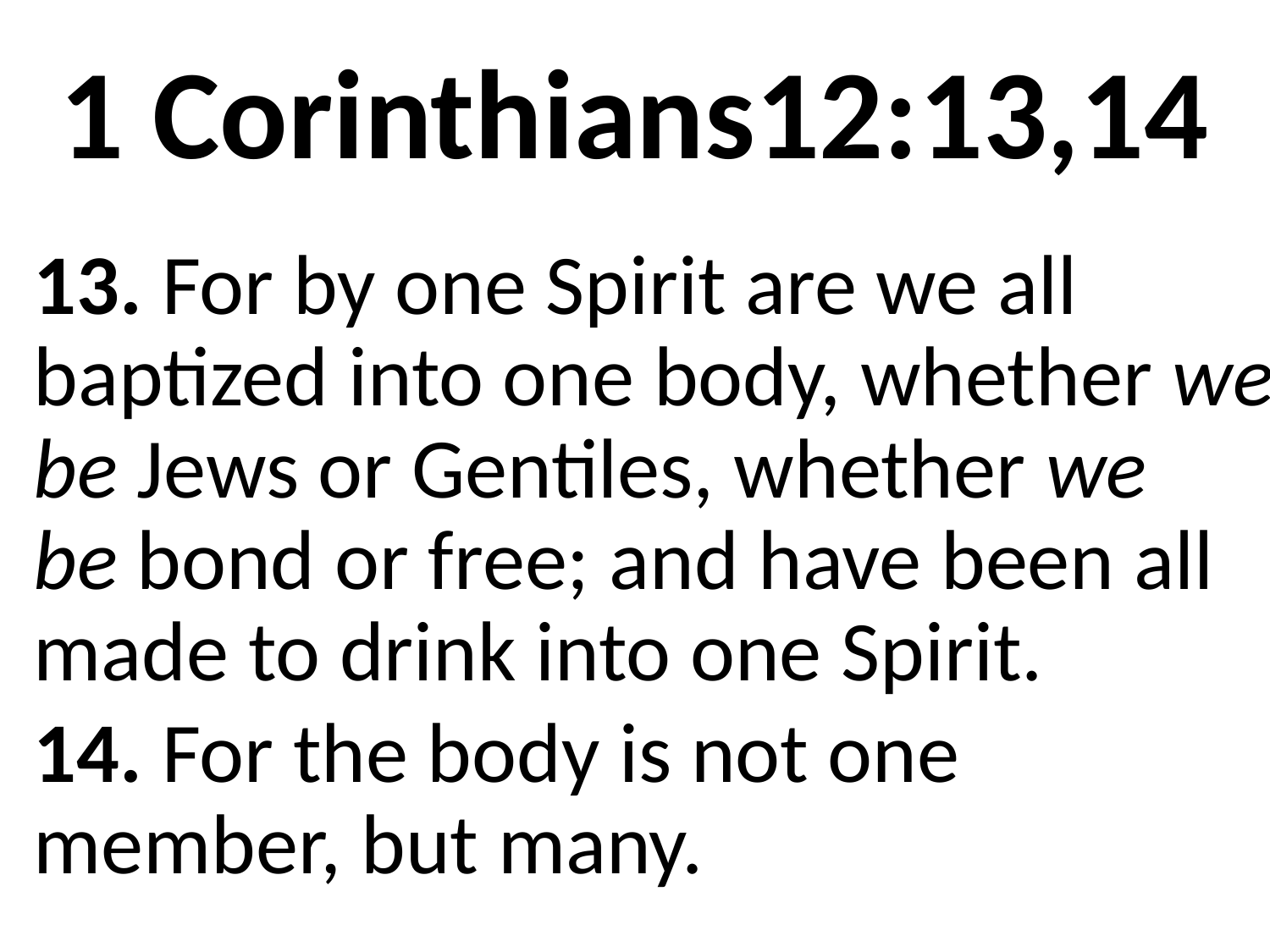

# 1 Corinthians12:13,14
13. For by one Spirit are we all baptized into one body, whether we be Jews or Gentiles, whether we be bond or free; and have been all made to drink into one Spirit.
14. For the body is not one member, but many.